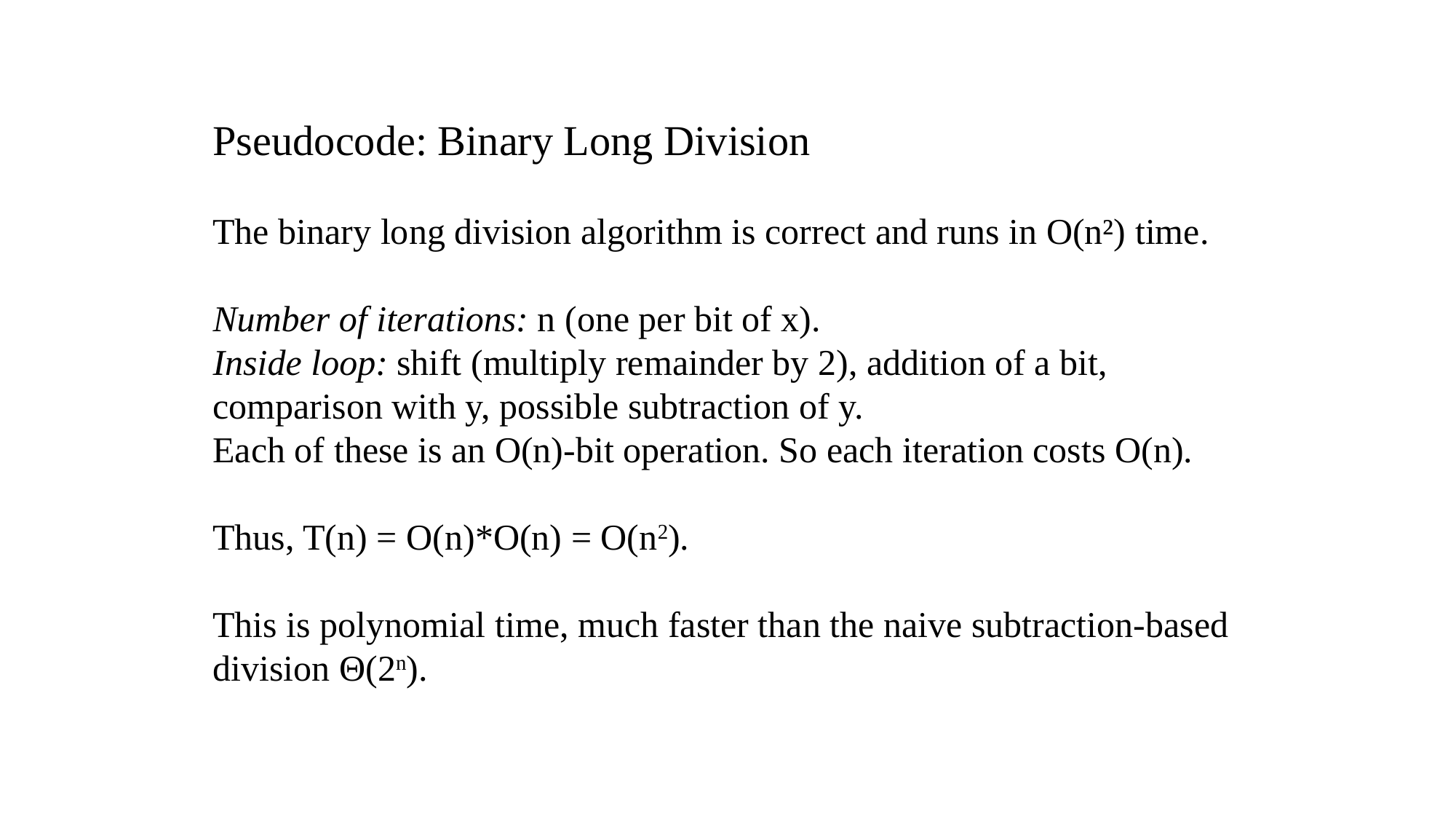

Pseudocode: Binary Long Division

The binary long division algorithm is correct and runs in O(n²) time.

Number of iterations: n (one per bit of x).
Inside loop: shift (multiply remainder by 2), addition of a bit, comparison with y, possible subtraction of y.
Each of these is an O(n)-bit operation. So each iteration costs O(n).
Thus, T(n) = O(n)*O(n) = O(n2).

This is polynomial time, much faster than the naive subtraction-based division Θ(2n).